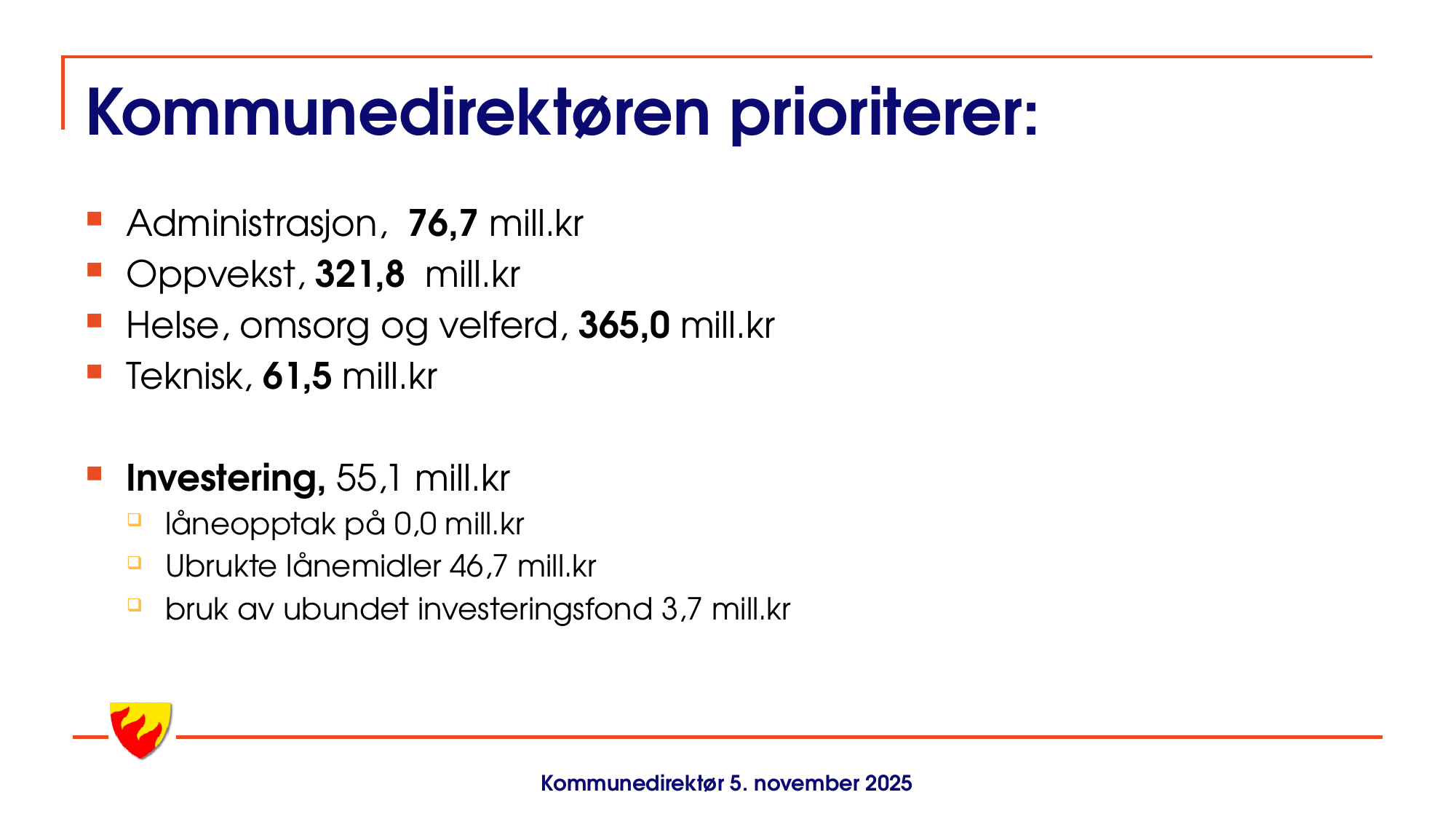

# Kommunedirektøren prioriterer:
Administrasjon,  76,7 mill.kr
Oppvekst, 321,8  mill.kr
Helse, omsorg og velferd, 365,0 mill.kr
Teknisk, 61,5 mill.kr

Investering, 55,1 mill.kr
låneopptak på 0,0 mill.kr
Ubrukte lånemidler 46,7 mill.kr
bruk av ubundet investeringsfond 3,7 mill.kr
Kommunedirektør 5. november 2025